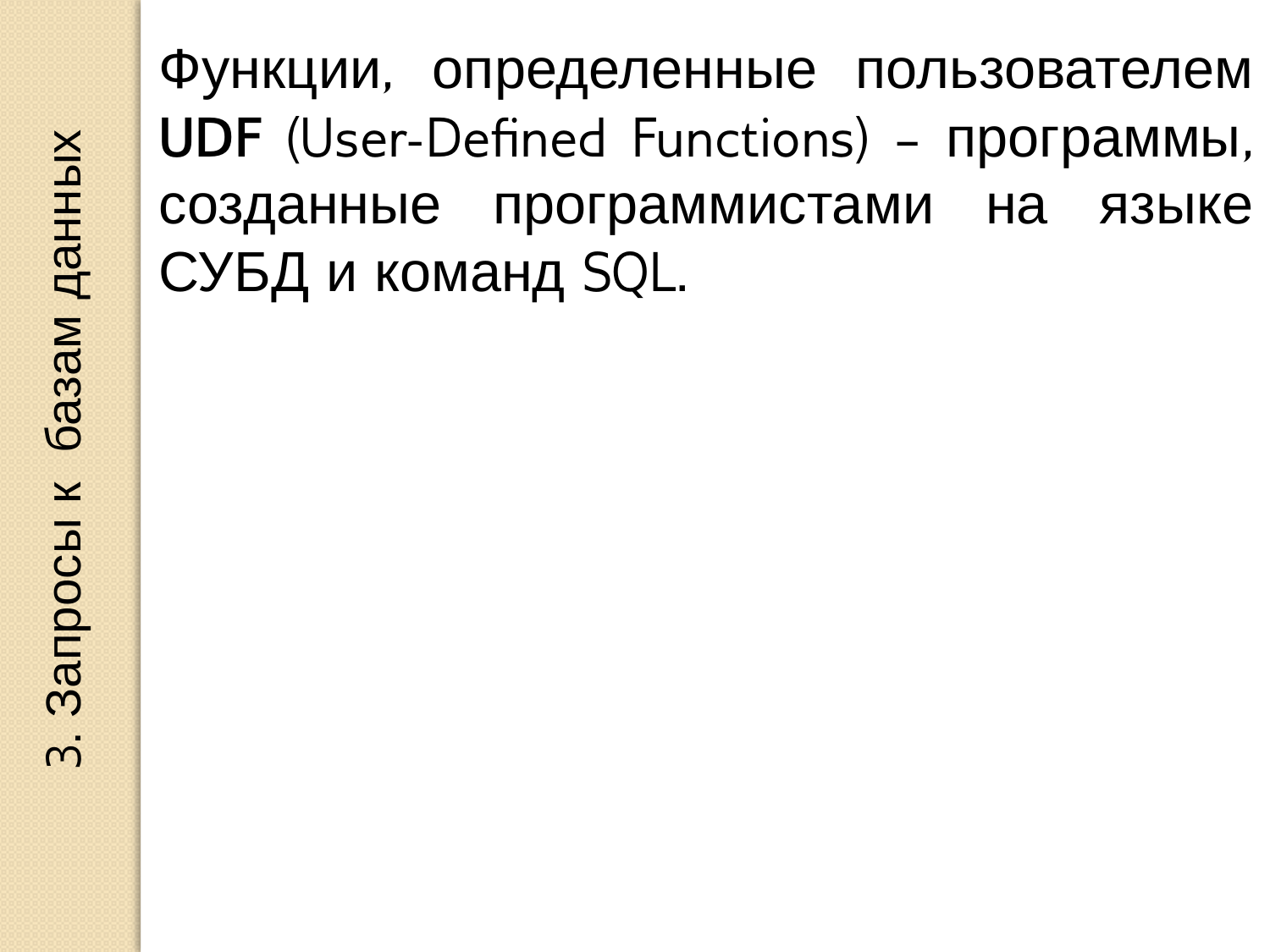

Функции, определенные пользователем UDF (User-Defined Functions) – программы, созданные программистами на языке СУБД и команд SQL.

3. Запросы к  базам данных